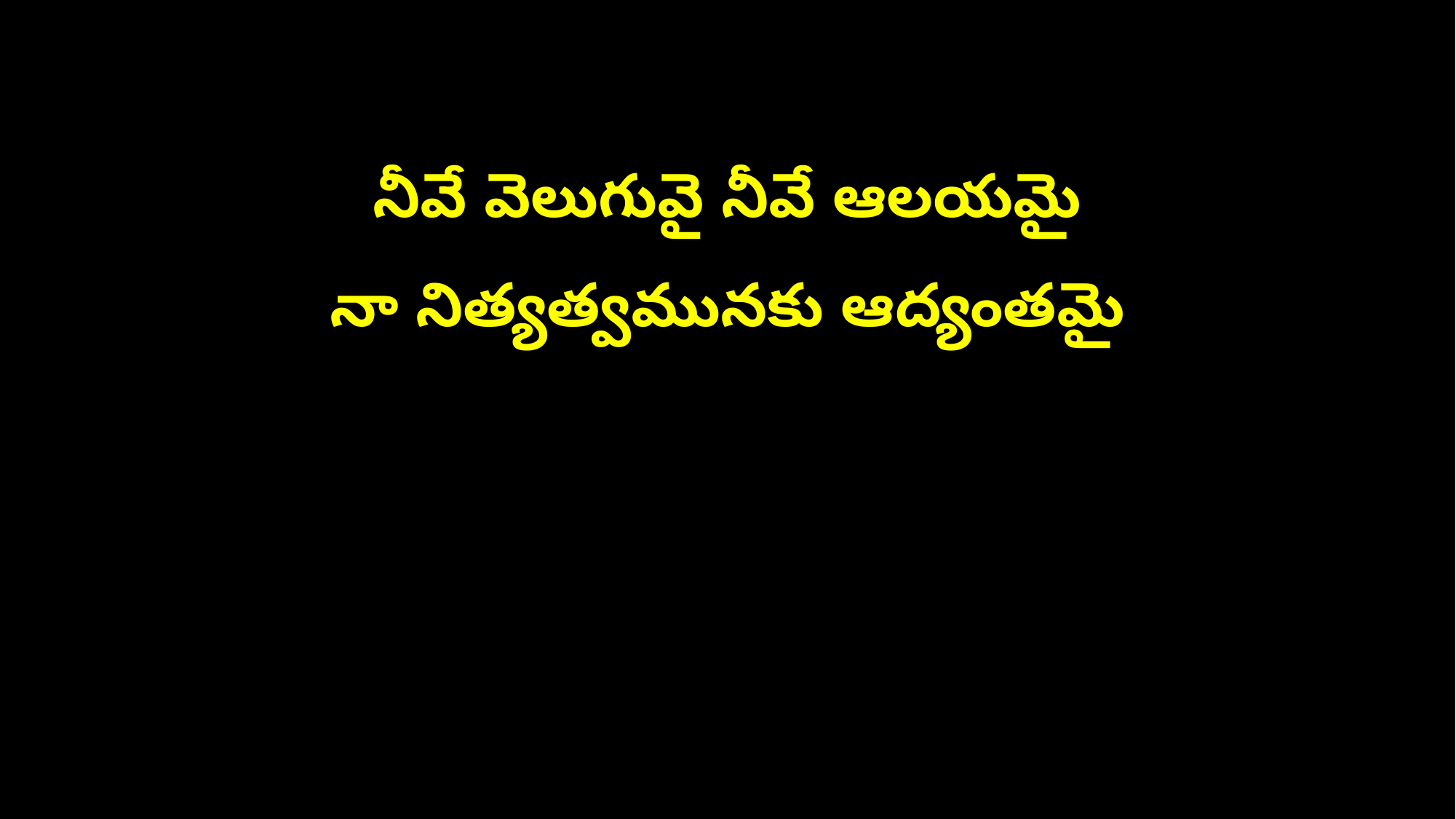

నీవే వెలుగువై నీవే ఆలయమై
నా నిత్యత్వమునకు ఆద్యంతమై